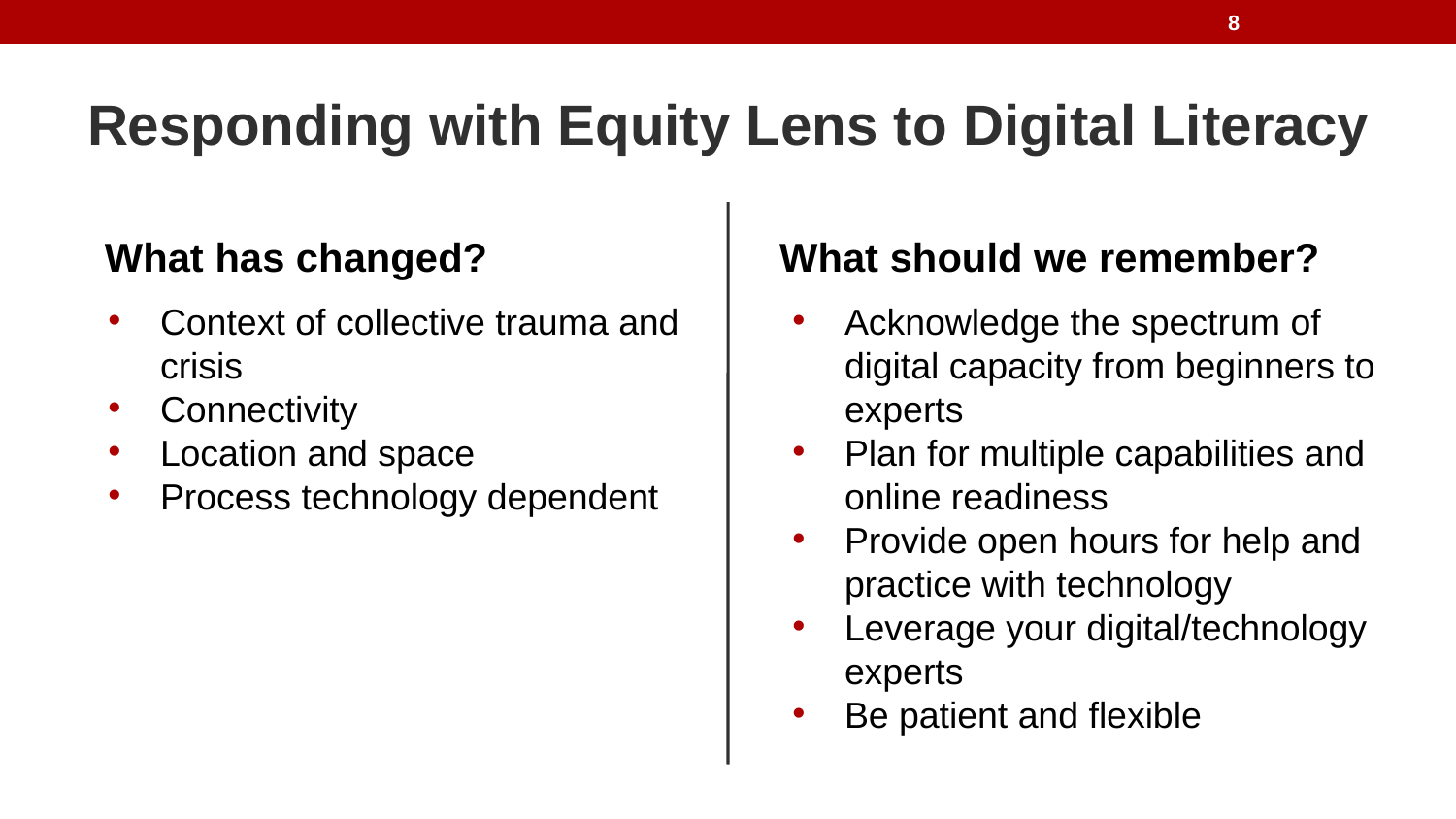

8
# Responding with Equity Lens to Digital Literacy
What has changed?
What should we remember?
Context of collective trauma and crisis
Connectivity
Location and space
Process technology dependent
Acknowledge the spectrum of digital capacity from beginners to experts
Plan for multiple capabilities and online readiness
Provide open hours for help and practice with technology
Leverage your digital/technology  experts
Be patient and flexible